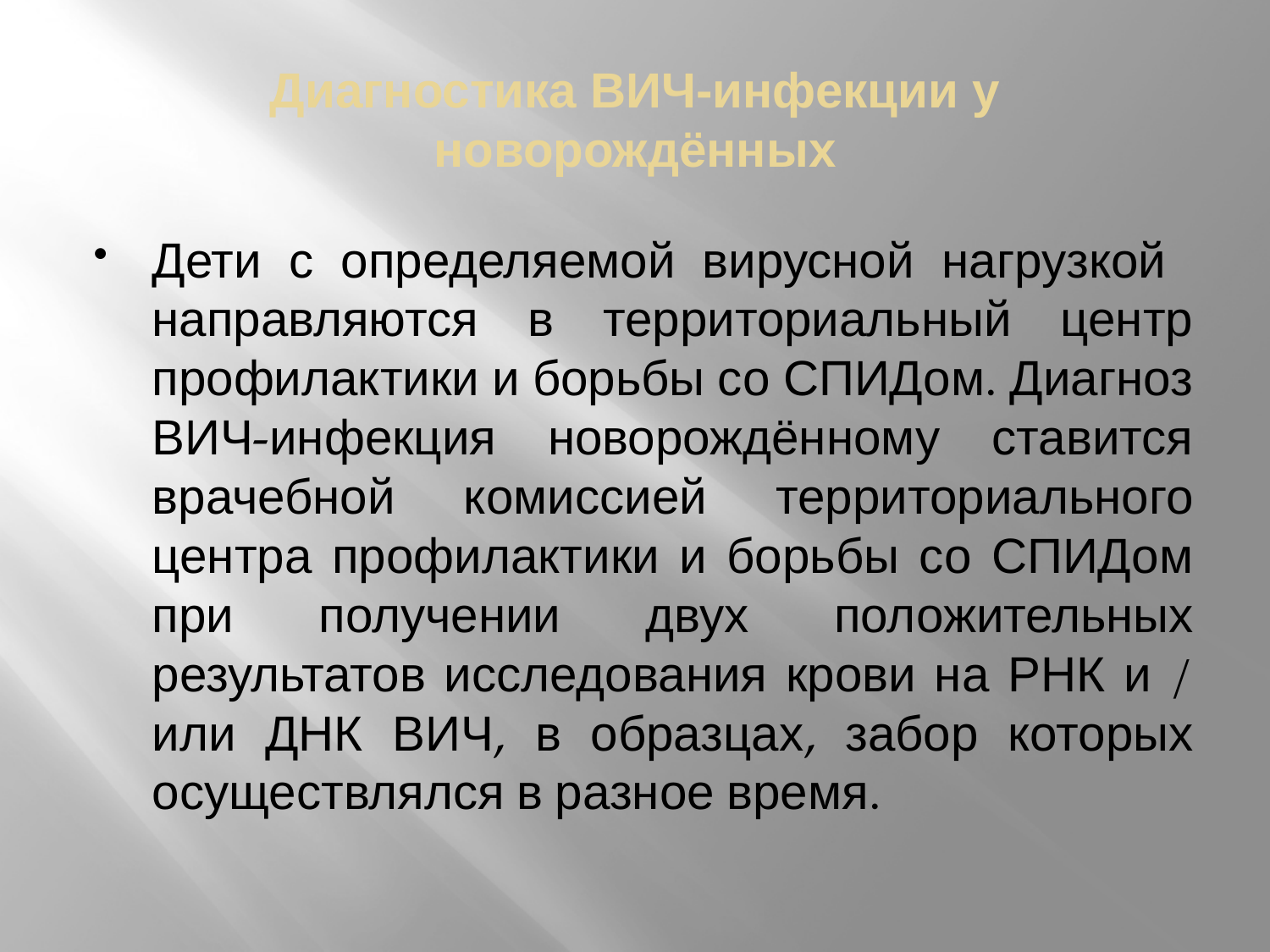

# Диагностика ВИЧ-инфекции у новорождённых
Дети с определяемой вирусной нагрузкой  направляются в территориальный центр профилактики и борьбы со СПИДом. Диагноз ВИЧ-инфекция новорождённому ставится врачебной комиссией территориального центра профилактики и борьбы со СПИДом при получении двух положительных результатов исследования крови на РНК и / или ДНК ВИЧ, в образцах, забор которых осуществлялся в разное время.